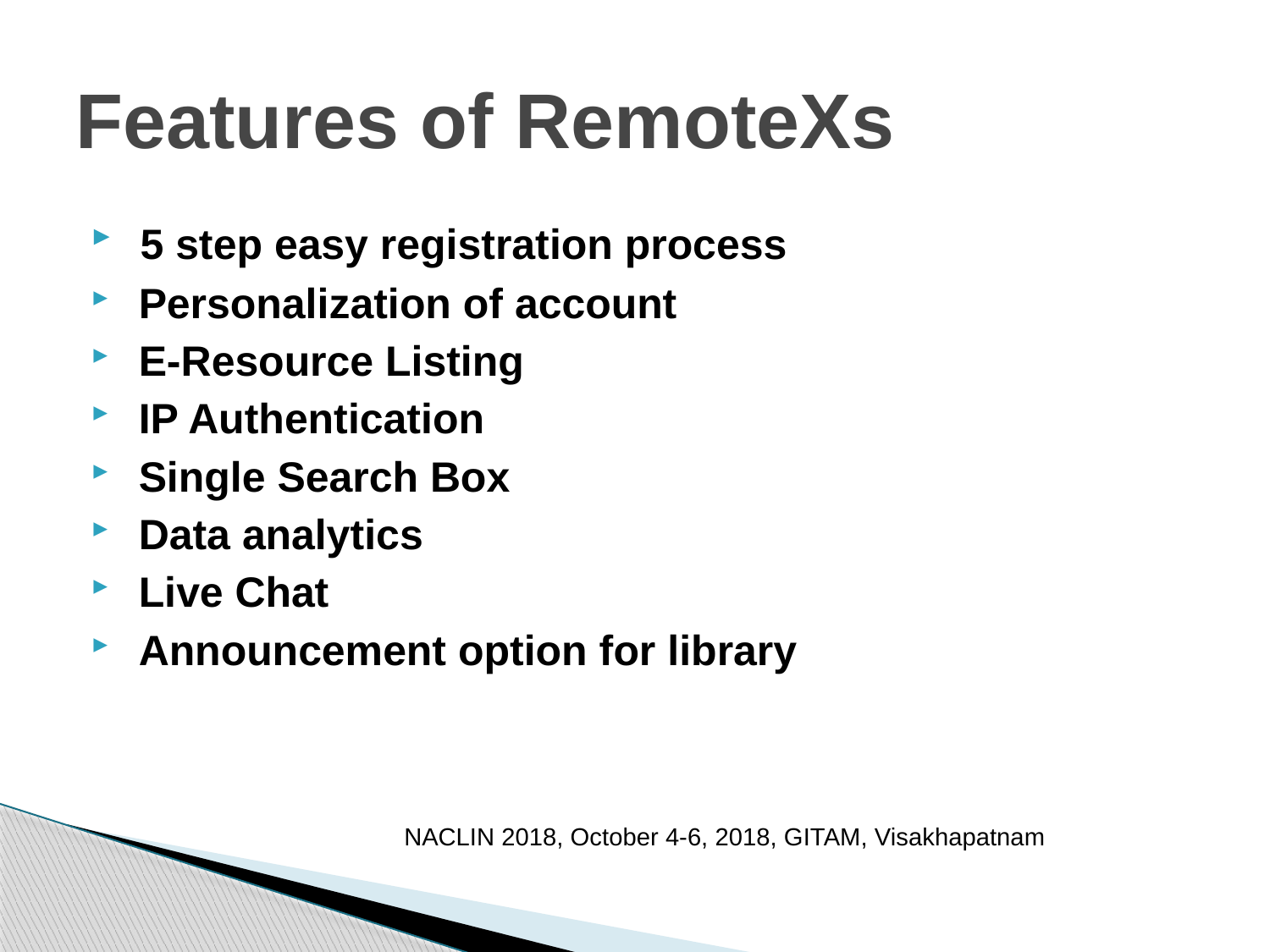

# Features of RemoteXs
 5 step easy registration process
 Personalization of account
 E-Resource Listing
 IP Authentication
 Single Search Box
 Data analytics
 Live Chat
 Announcement option for library

NACLIN 2018, October 4-6, 2018, GITAM, Visakhapatnam